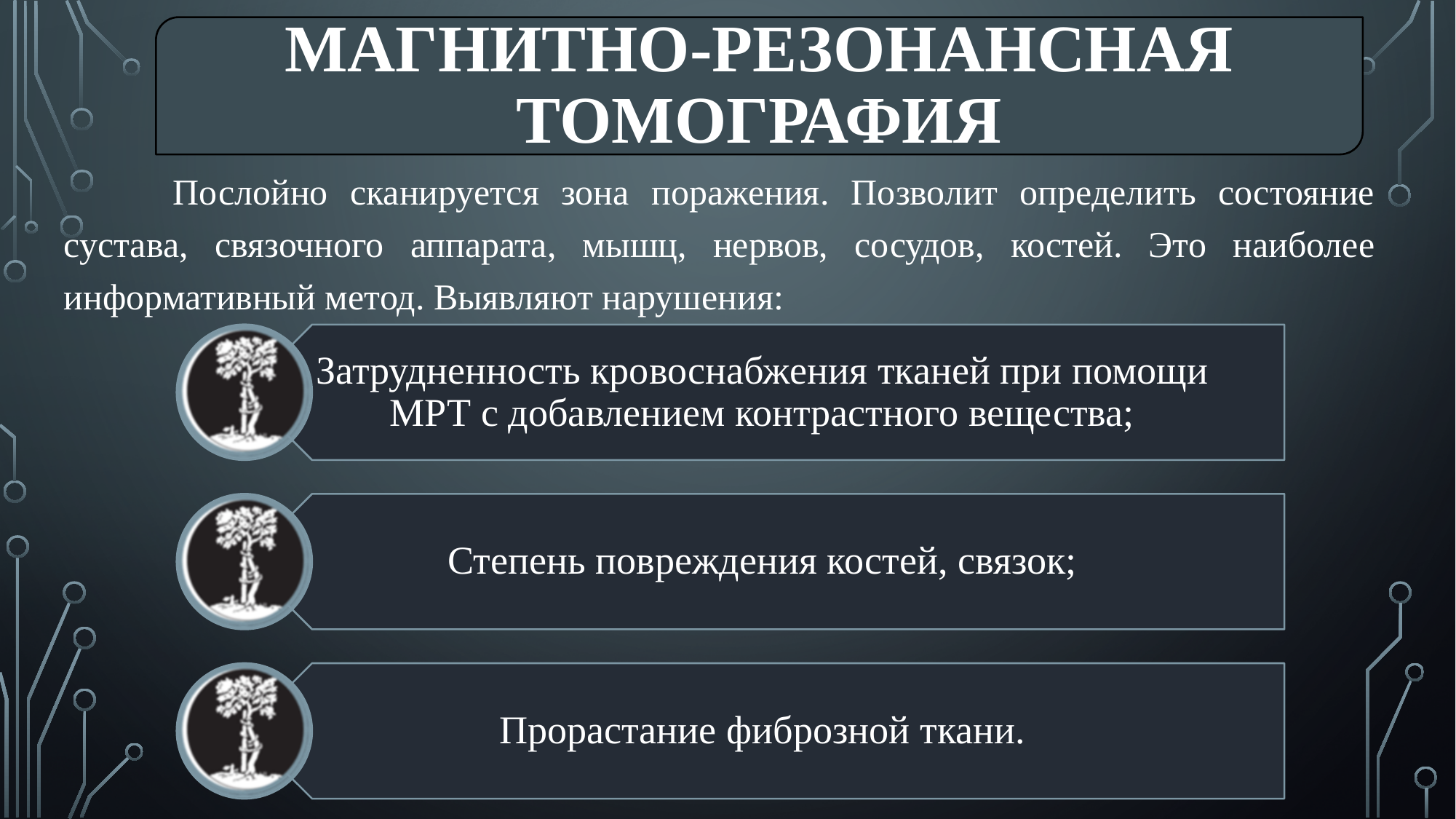

Магнитно-резонансная томография
	Послойно сканируется зона поражения. Позволит определить состояние сустава, связочного аппарата, мышц, нервов, сосудов, костей. Это наиболее информативный метод. Выявляют нарушения:

Затрудненность кровоснабжения тканей при помощи МРТ с добавлением контрастного вещества;
Степень повреждения костей, связок;
Прорастание фиброзной ткани.